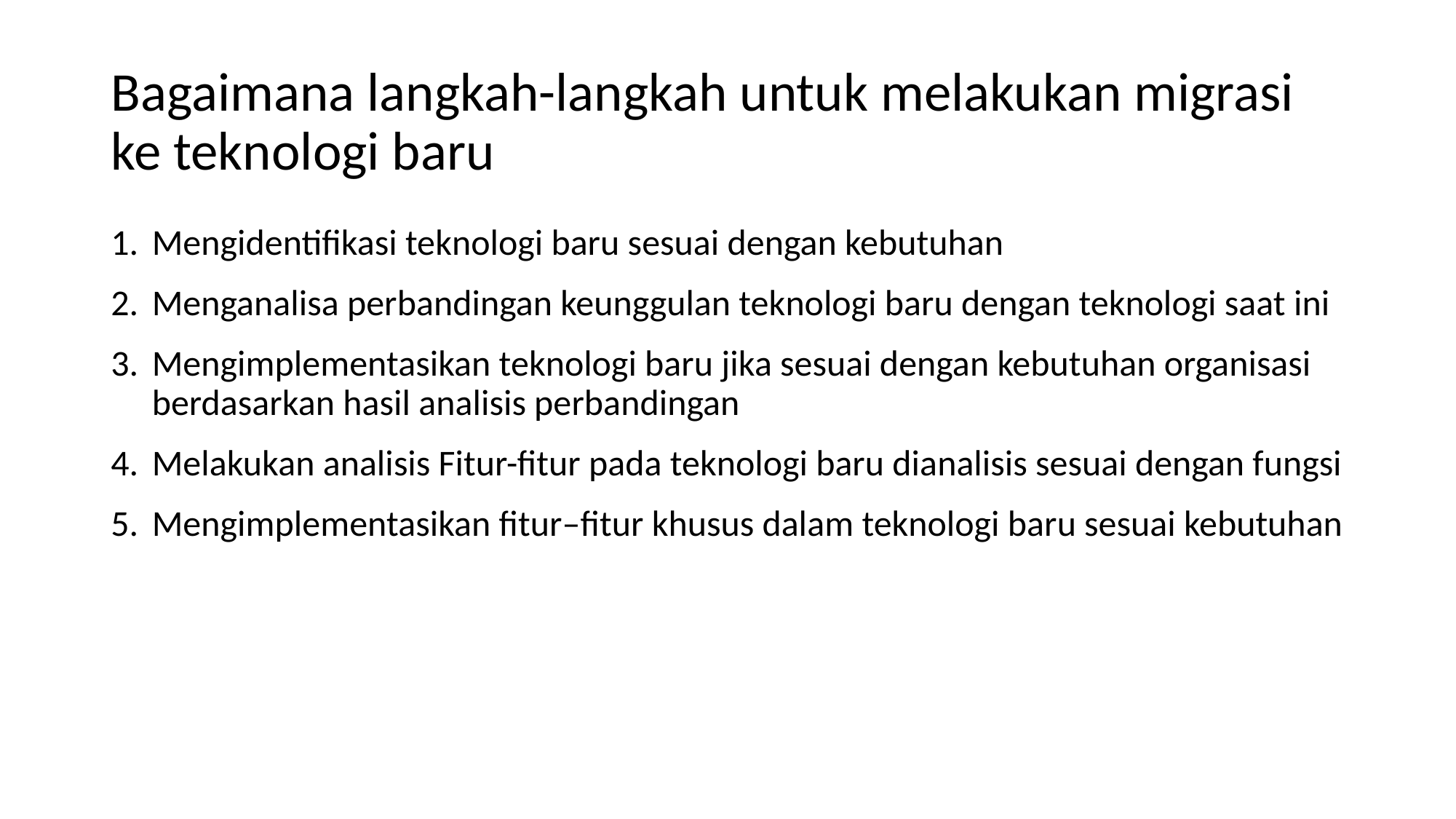

# Bagaimana langkah-langkah untuk melakukan migrasi ke teknologi baru
Mengidentifikasi teknologi baru sesuai dengan kebutuhan
Menganalisa perbandingan keunggulan teknologi baru dengan teknologi saat ini
Mengimplementasikan teknologi baru jika sesuai dengan kebutuhan organisasi berdasarkan hasil analisis perbandingan
Melakukan analisis Fitur-fitur pada teknologi baru dianalisis sesuai dengan fungsi
Mengimplementasikan fitur–fitur khusus dalam teknologi baru sesuai kebutuhan